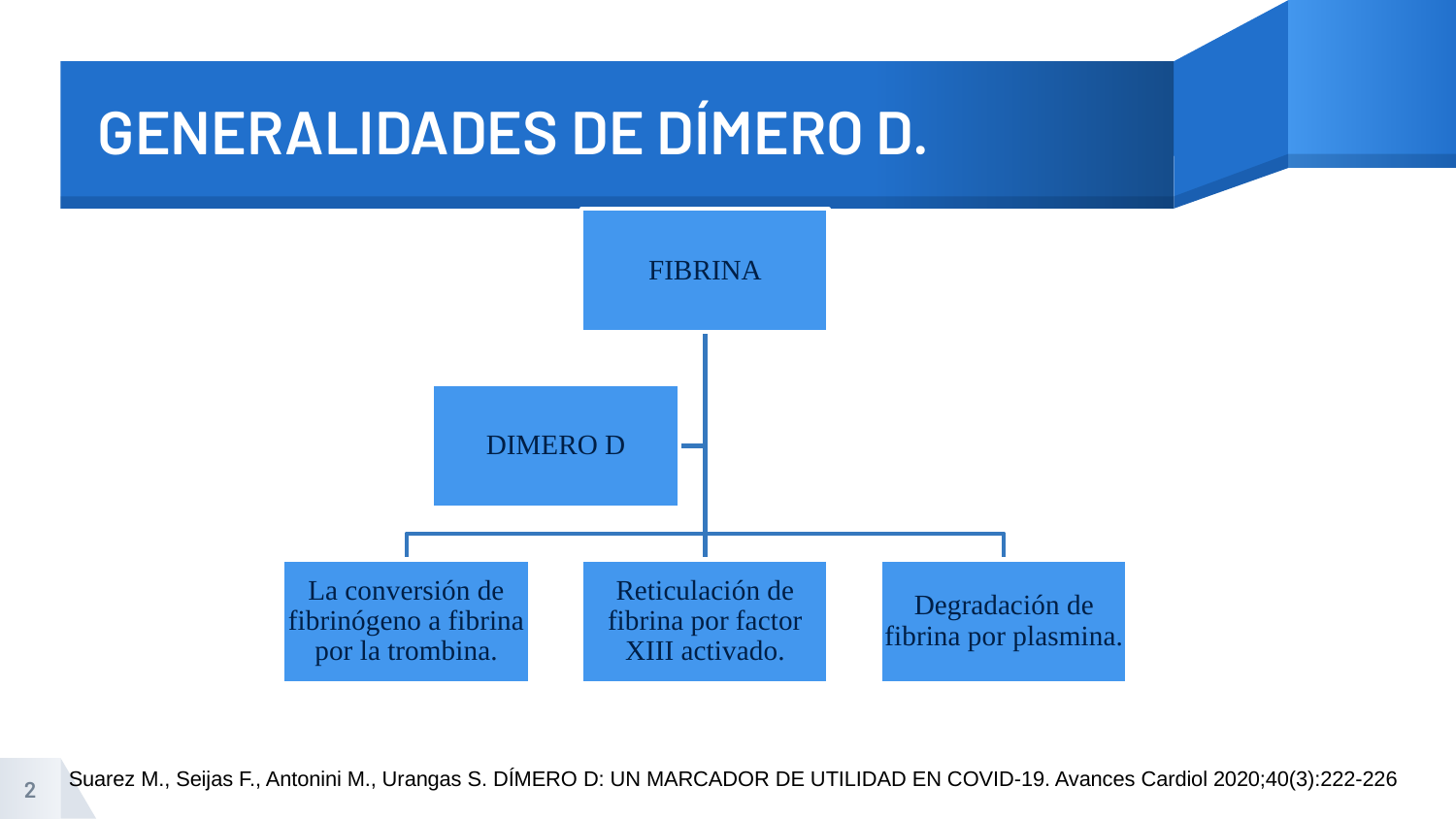

# GENERALIDADES DE DÍMERO D.
FIBRINA
La conversión de fibrinógeno a fibrina por la trombina.
Reticulación de fibrina por factor XIII activado.
Degradación de fibrina por plasmina.
DIMERO D
2
Suarez M., Seijas F., Antonini M., Urangas S. DÍMERO D: UN MARCADOR DE UTILIDAD EN COVID-19. Avances Cardiol 2020;40(3):222-226